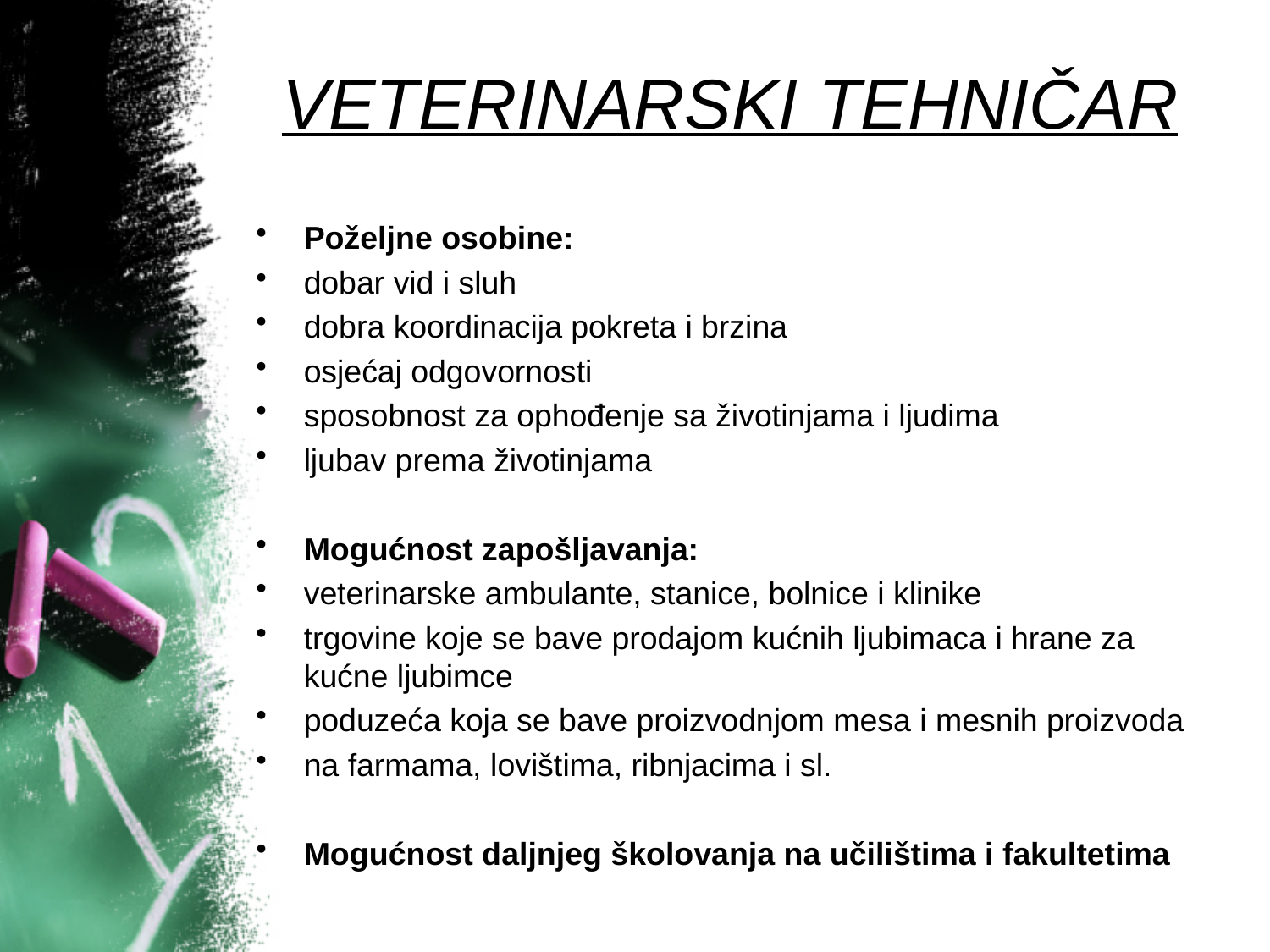

# VETERINARSKI TEHNIČAR
Poželjne osobine:
dobar vid i sluh
dobra koordinacija pokreta i brzina
osjećaj odgovornosti
sposobnost za ophođenje sa životinjama i ljudima
ljubav prema životinjama

Mogućnost zapošljavanja:
veterinarske ambulante, stanice, bolnice i klinike
trgovine koje se bave prodajom kućnih ljubimaca i hrane za kućne ljubimce
poduzeća koja se bave proizvodnjom mesa i mesnih proizvoda
na farmama, lovištima, ribnjacima i sl.

Mogućnost daljnjeg školovanja na učilištima i fakultetima